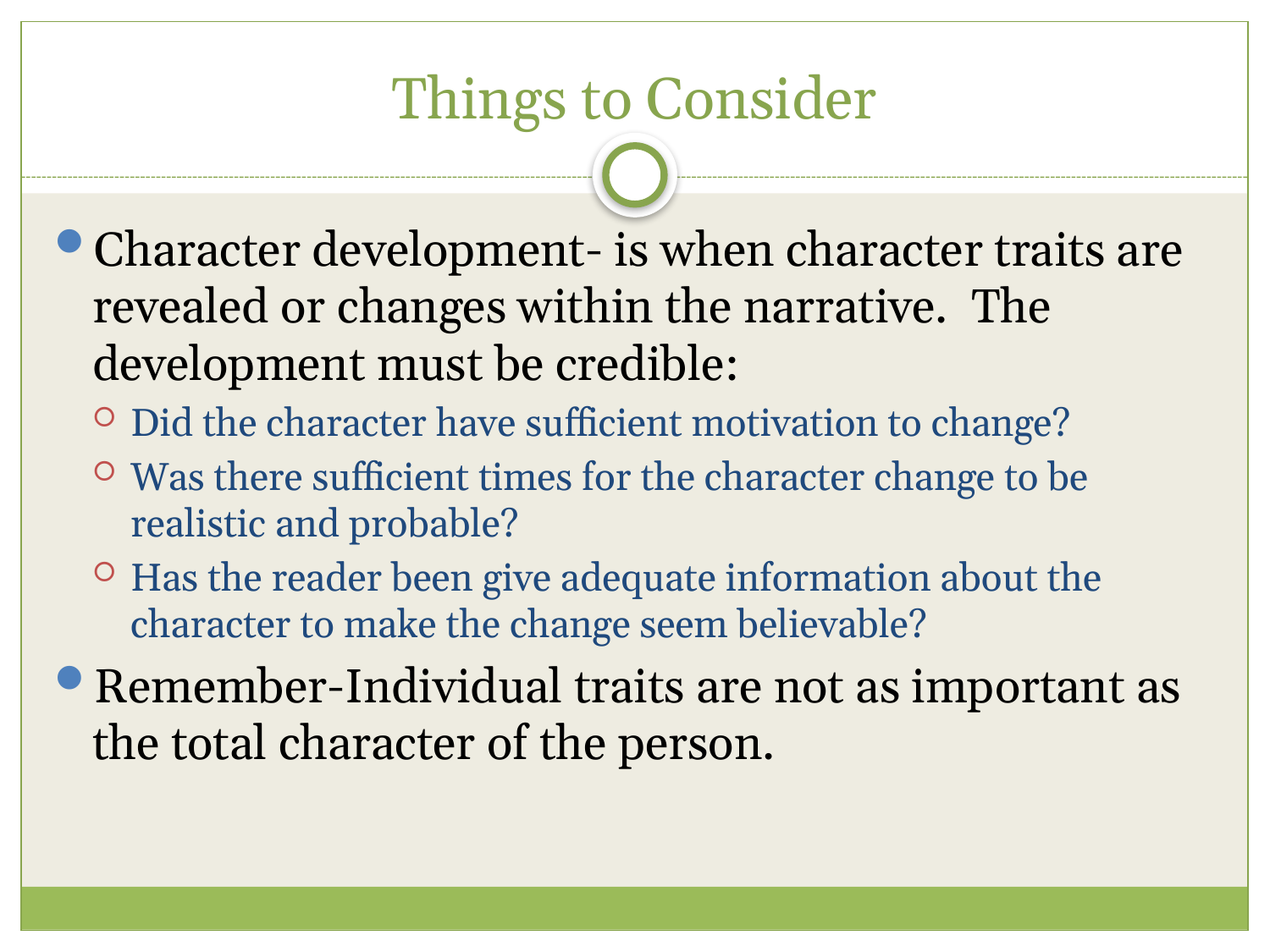

# Things to Consider
Character development- is when character traits are revealed or changes within the narrative.  The development must be credible:
Did the character have sufficient motivation to change?
Was there sufficient times for the character change to be realistic and probable?
Has the reader been give adequate information about the character to make the change seem believable?
Remember-Individual traits are not as important as the total character of the person.